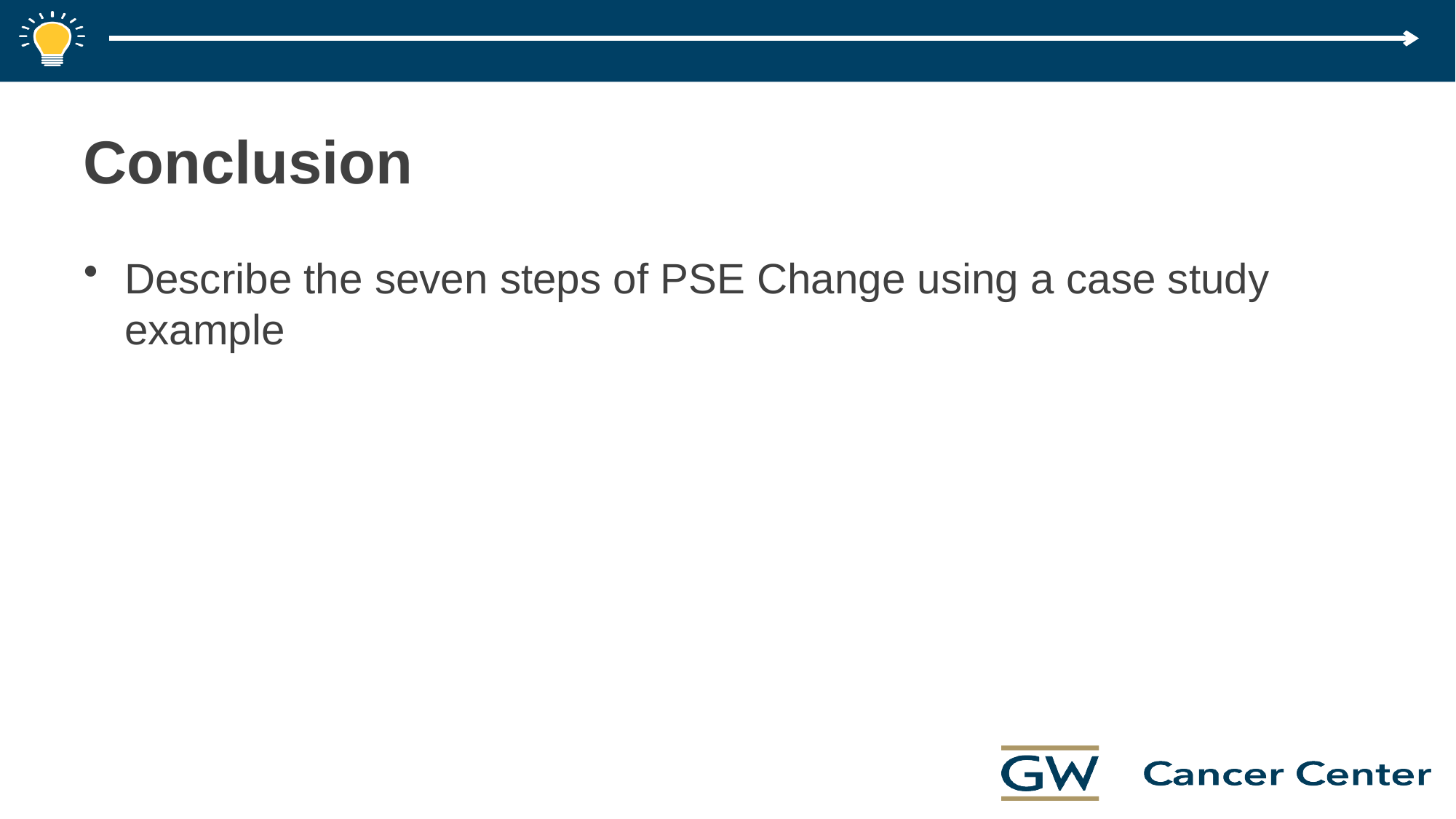

# Conclusion
Describe the seven steps of PSE Change using a case study example